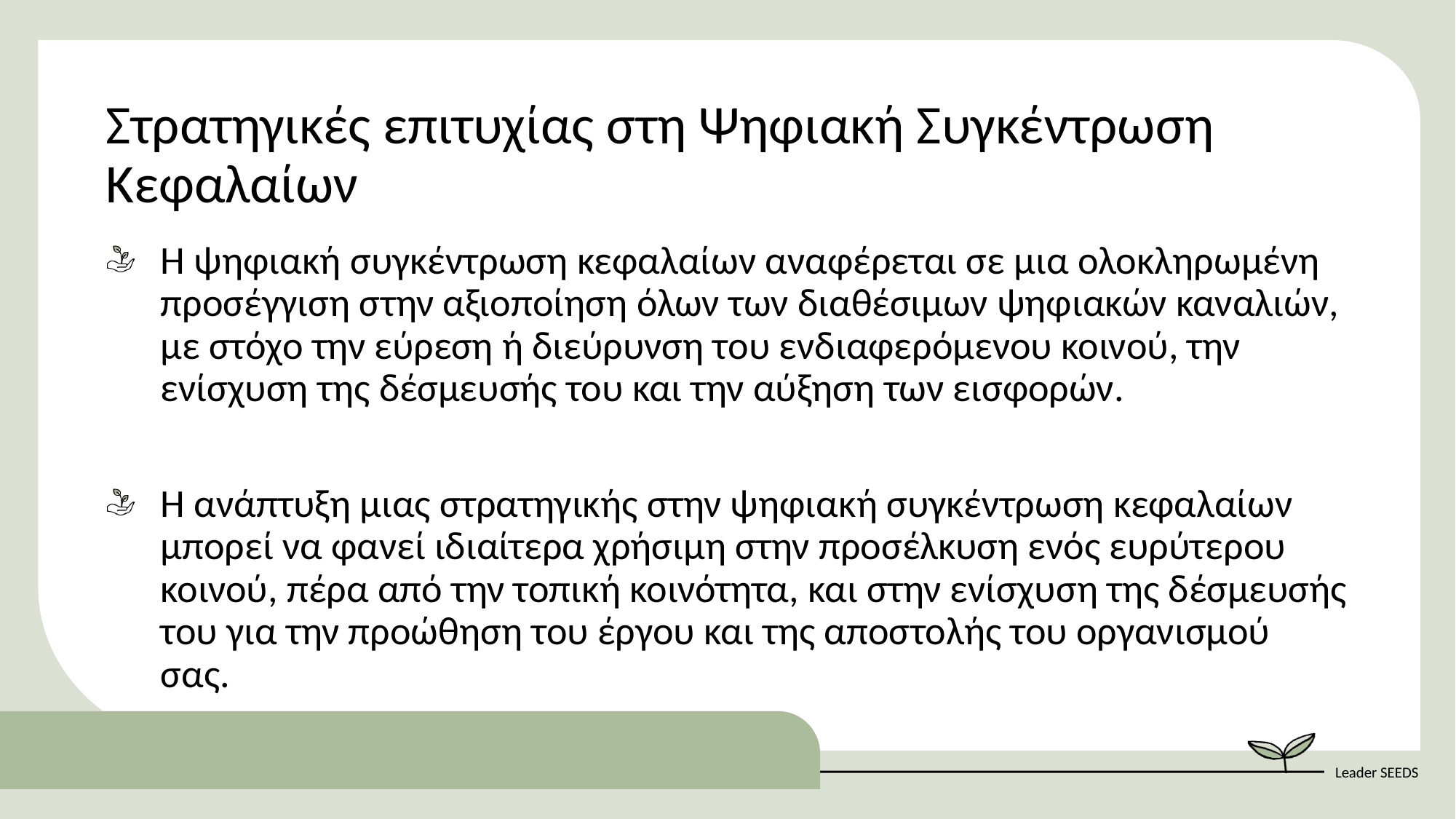

Στρατηγικές επιτυχίας στη Ψηφιακή Συγκέντρωση Κεφαλαίων
Η ψηφιακή συγκέντρωση κεφαλαίων αναφέρεται σε μια ολοκληρωμένη προσέγγιση στην αξιοποίηση όλων των διαθέσιμων ψηφιακών καναλιών, με στόχο την εύρεση ή διεύρυνση του ενδιαφερόμενου κοινού, την ενίσχυση της δέσμευσής του και την αύξηση των εισφορών.

Η ανάπτυξη μιας στρατηγικής στην ψηφιακή συγκέντρωση κεφαλαίων μπορεί να φανεί ιδιαίτερα χρήσιμη στην προσέλκυση ενός ευρύτερου κοινού, πέρα από την τοπική κοινότητα, και στην ενίσχυση της δέσμευσής του για την προώθηση του έργου και της αποστολής του οργανισμού σας.